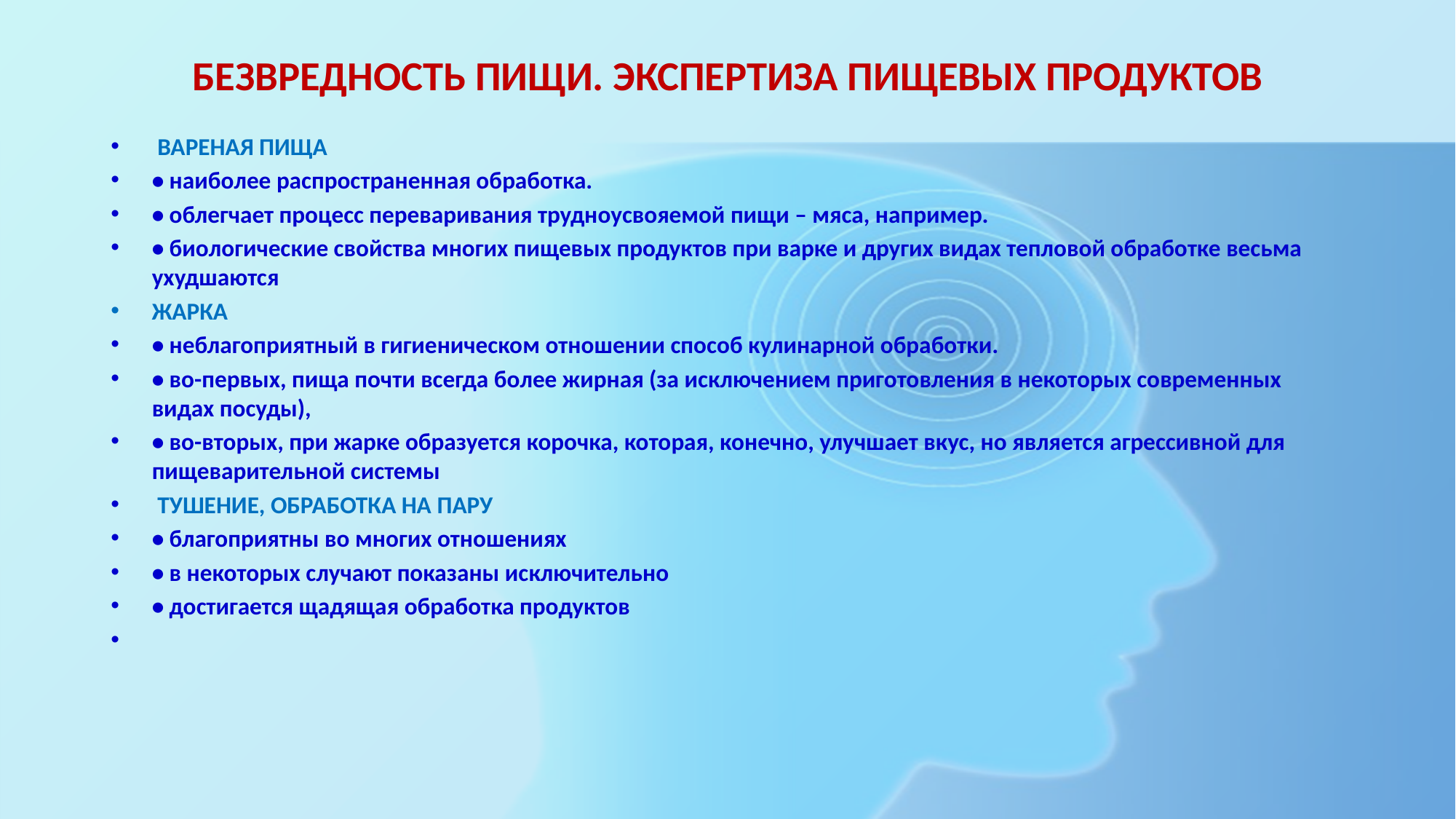

# БЕЗВРЕДНОСТЬ ПИЩИ. ЭКСПЕРТИЗА ПИЩЕВЫХ ПРОДУКТОВ
 ВАРЕНАЯ ПИЩА
• наиболее распространенная обработка.
• облегчает процесс переваривания трудноусвояемой пищи – мяса, например.
• биологические свойства многих пищевых продуктов при варке и других видах тепловой обработке весьма ухудшаются
ЖАРКА
• неблагоприятный в гигиеническом отношении способ кулинарной обработки.
• во-первых, пища почти всегда более жирная (за исключением приготовления в некоторых современных видах посуды),
• во-вторых, при жарке образуется корочка, которая, конечно, улучшает вкус, но является агрессивной для пищеварительной системы
 ТУШЕНИЕ, ОБРАБОТКА НА ПАРУ
• благоприятны во многих отношениях
• в некоторых случают показаны исключительно
• достигается щадящая обработка продуктов